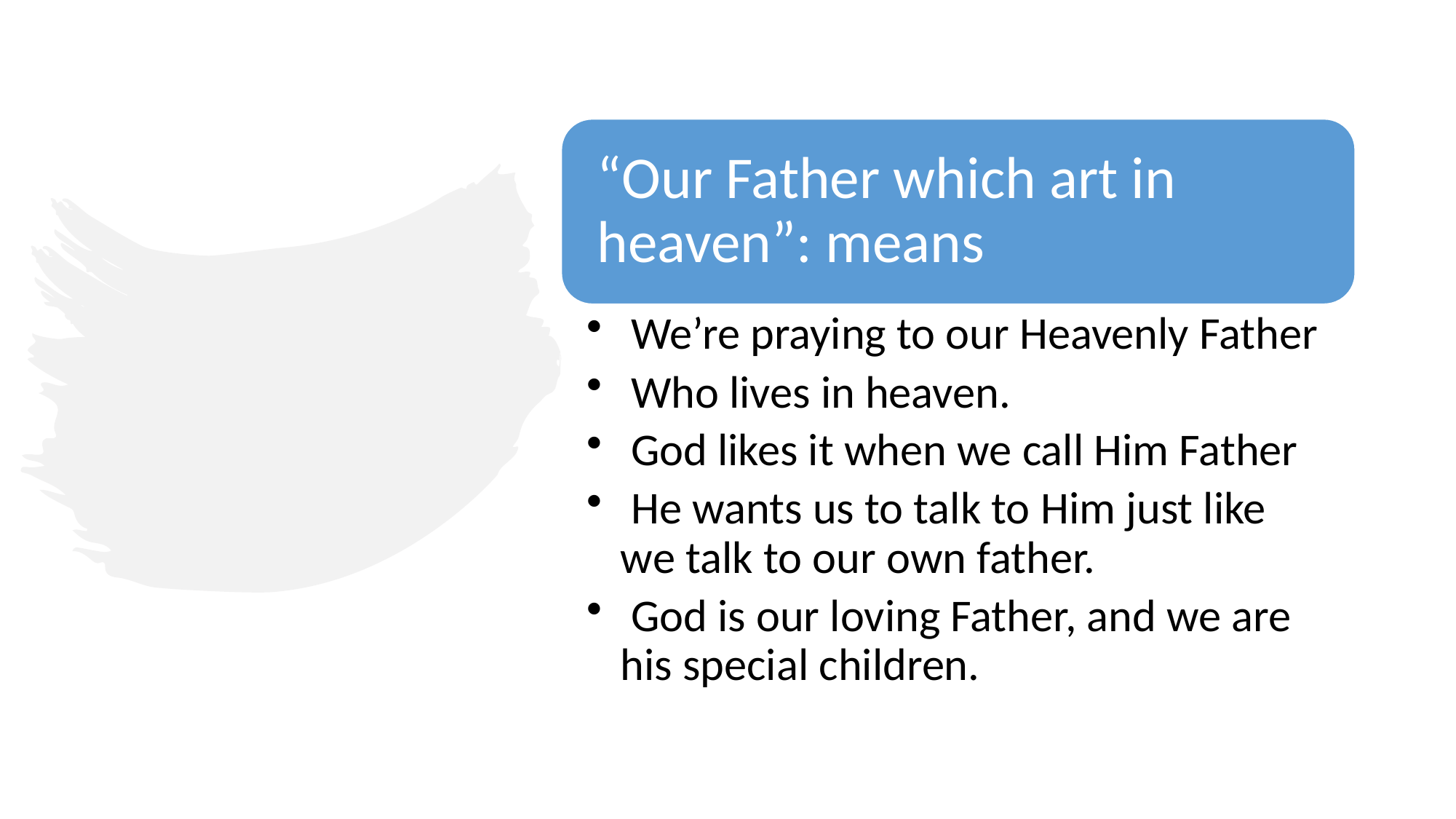

“Our Father which art in heaven”: means
 We’re praying to our Heavenly Father
 Who lives in heaven.
 God likes it when we call Him Father
 He wants us to talk to Him just like   we talk to our own father.
 God is our loving Father, and we are   his special children.